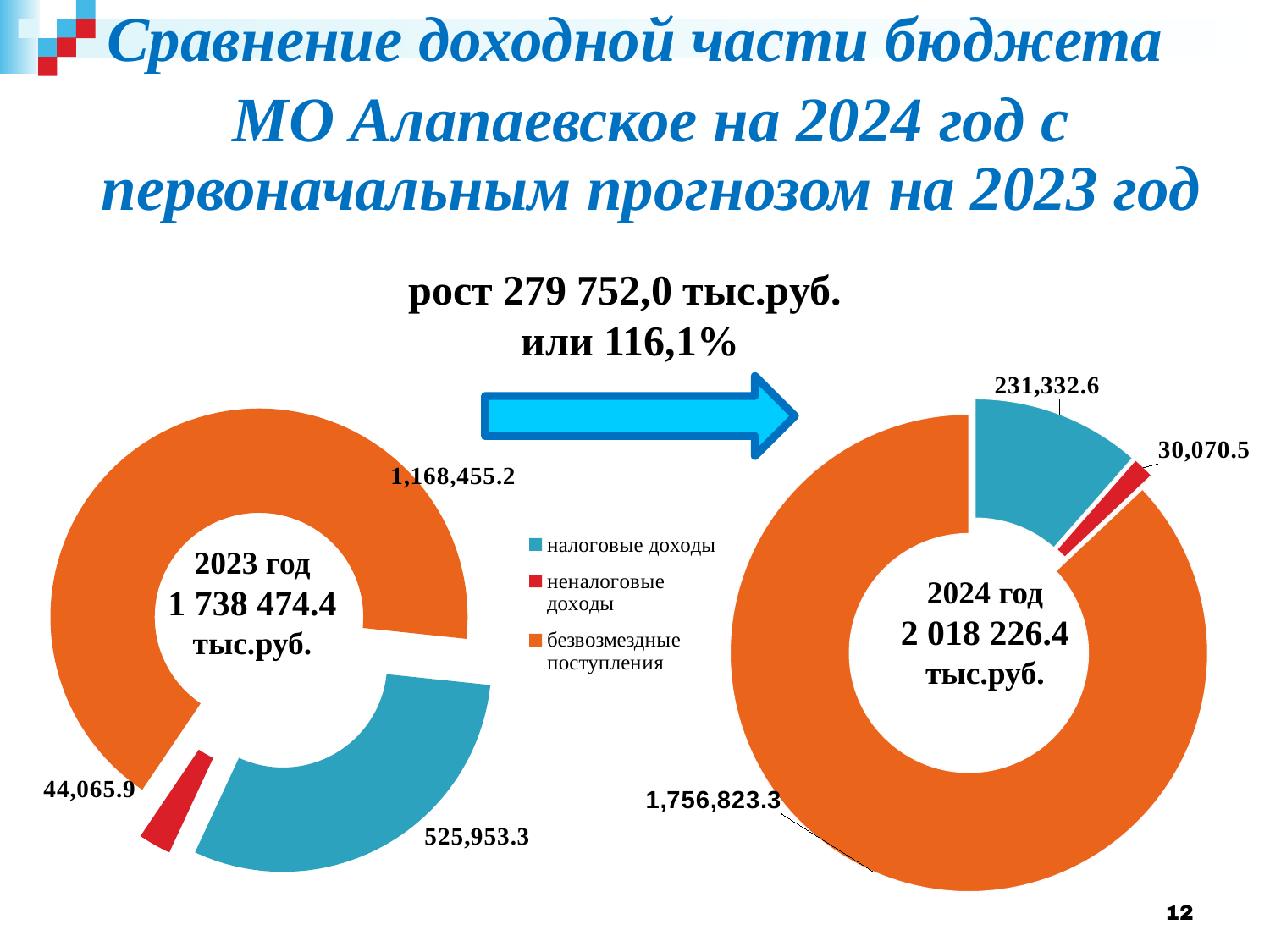

Сравнение доходной части бюджета
МО Алапаевское на 2024 год с первоначальным прогнозом на 2023 год
рост 279 752,0 тыс.руб.
 или 116,1%

### Chart

| Category | 2024 |
|---|---|
| налоговые доходы | 231332.6 |
| неналоговые доходы | 30070.5 |
| безвозмездные поступления | 1756823.3 |

### Chart

| Category | 2023 |
|---|---|
| налоговые доходы | 525953.3 |
| неналоговые доходы | 44065.9 |
| безвозмездные поступления | 1168455.2 |
2023 год
1 738 474.4 тыс.руб.
2024 год
2 018 226.4 тыс.руб.
12